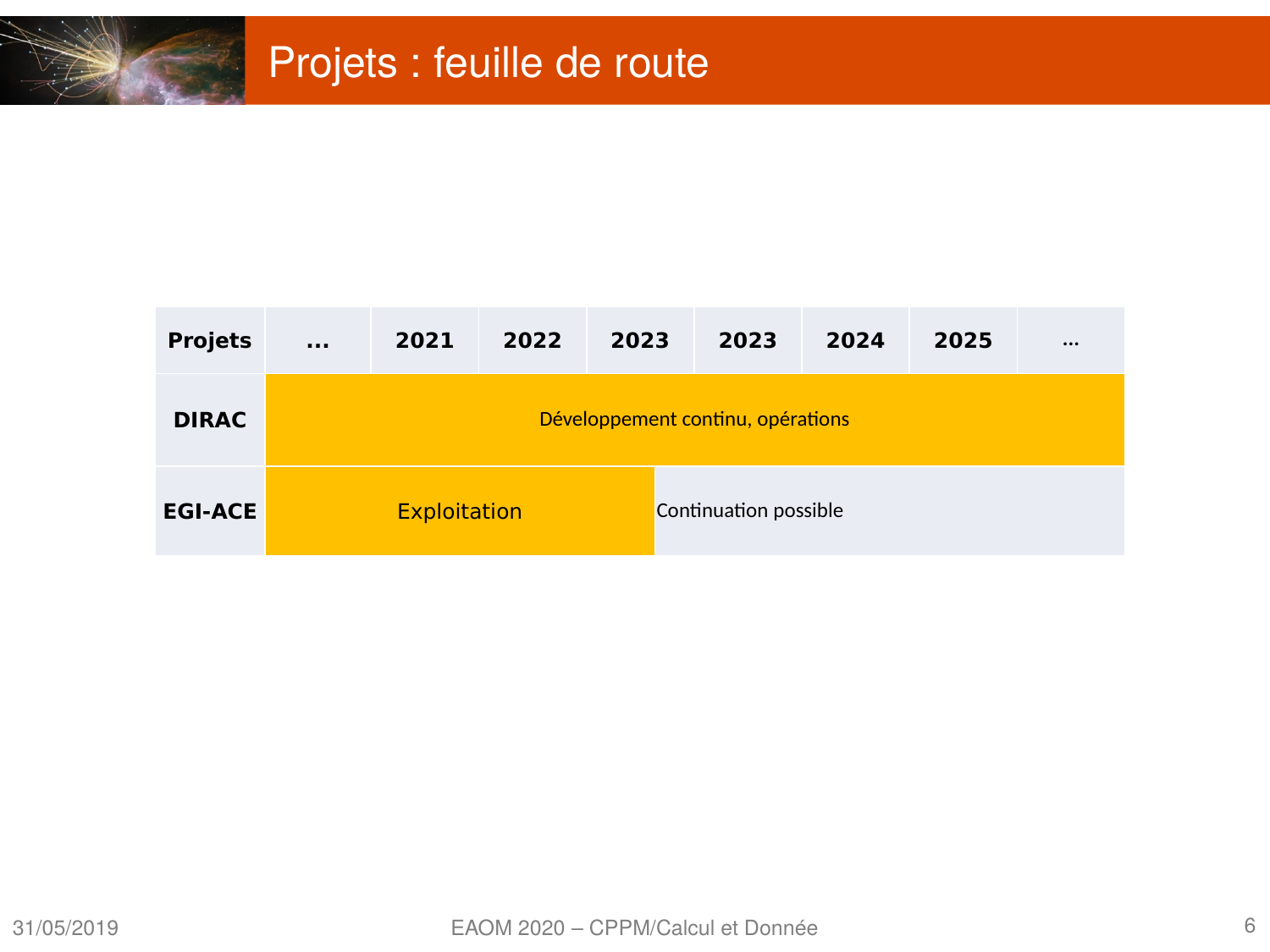

# Projets : feuille de route
| Projets | ... | 2021 | 2022 | 2023 |  | 2023 | 2024 | 2025 | ... |
| --- | --- | --- | --- | --- | --- | --- | --- | --- | --- |
| DIRAC | Développement continu, opérations |  |  |  |  |  |  |  |  |
| EGI-ACE | Exploitation |  |  | fin | Continuation possible |  | Continuation possible |  |  |